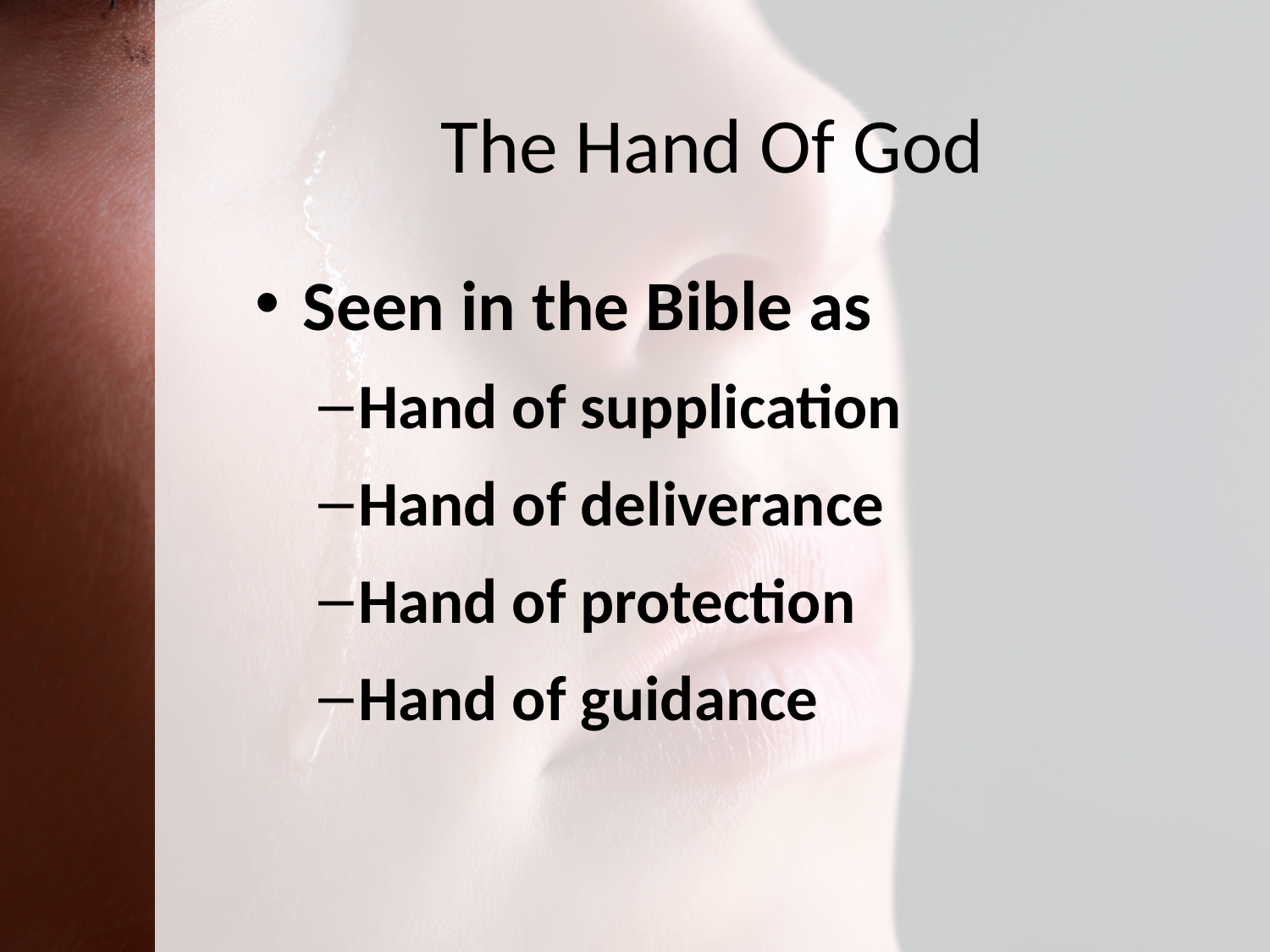

# The Hand Of God
Seen in the Bible as
Hand of supplication
Hand of deliverance
Hand of protection
Hand of guidance